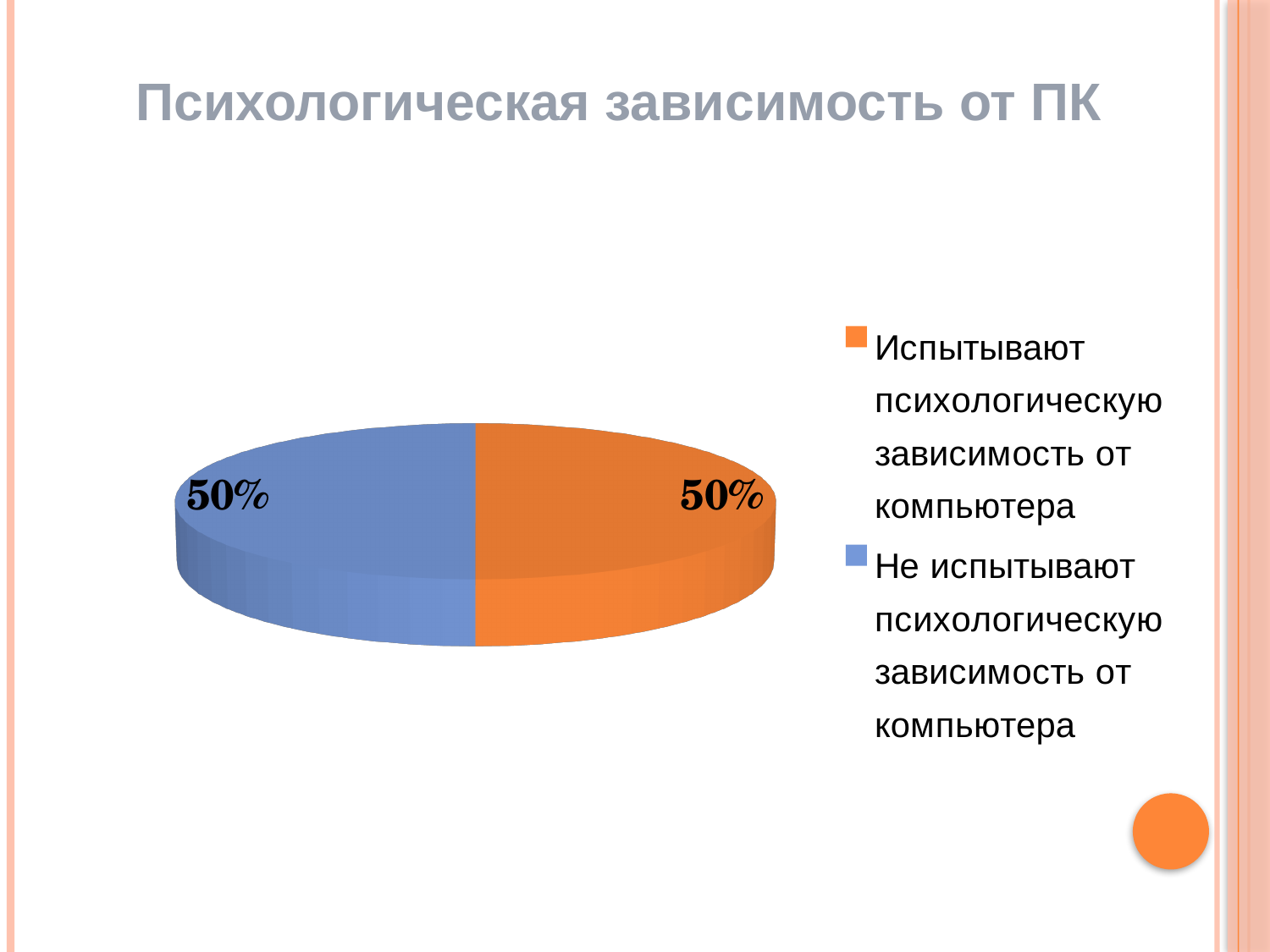

# Психологическая зависимость от ПК

[unsupported chart]